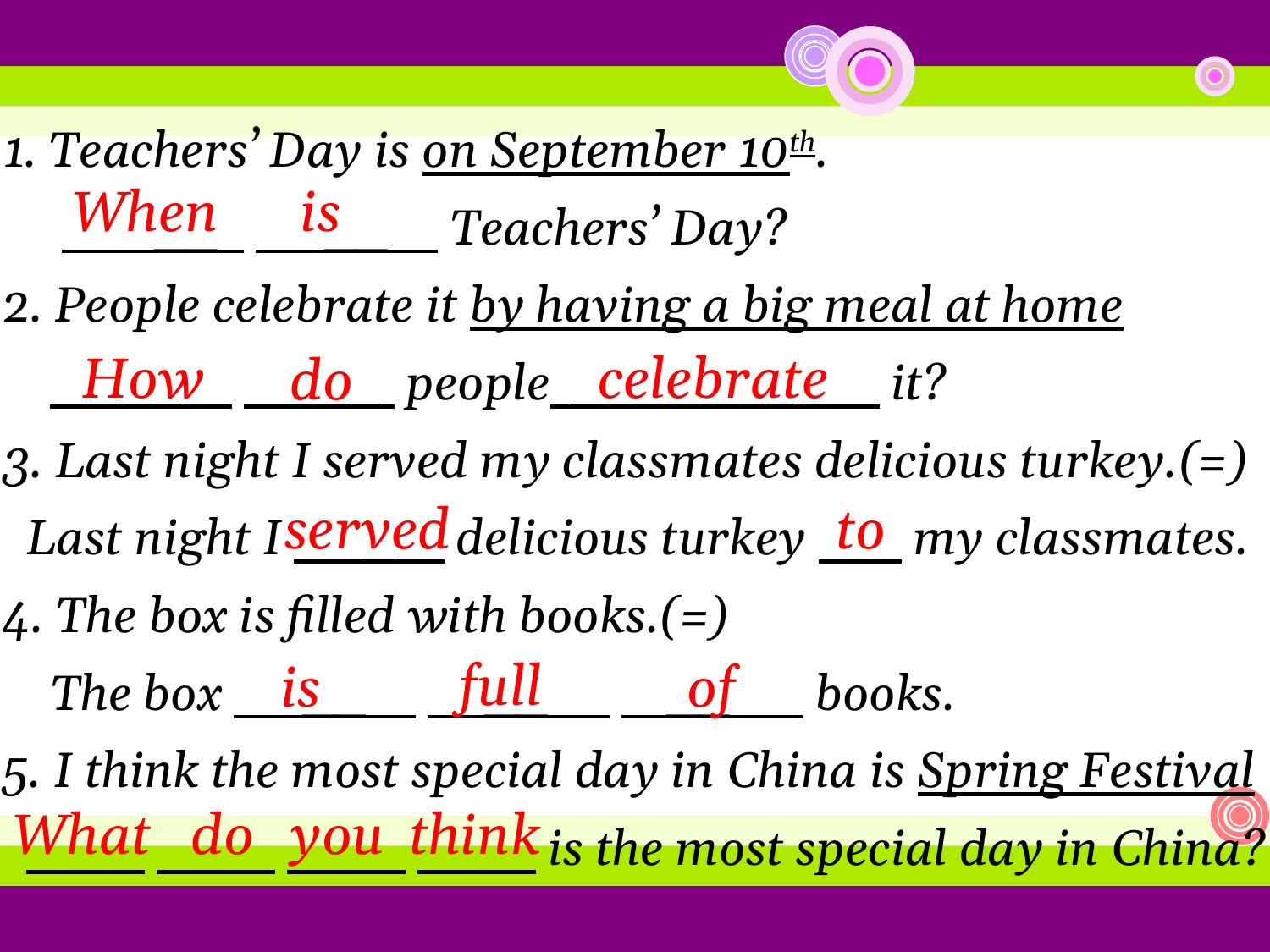

1. Teachers’ Day is on September 10th.
             __         __     Teachers’ Day?
2. People celebrate it by having a big meal at home
          __              _  people  _______        it?
3. Last night I served my classmates delicious turkey.(=)
  Last night I       _     delicious turkey         my classmates.
4. The box is filled with books.(=)
    The box       __          __          __       books.
5. I think the most special day in China is Spring Festival
                                              is the most special day in China?
When
is
How
celebrate
do
served
to
full
is
of
What
do
you
think